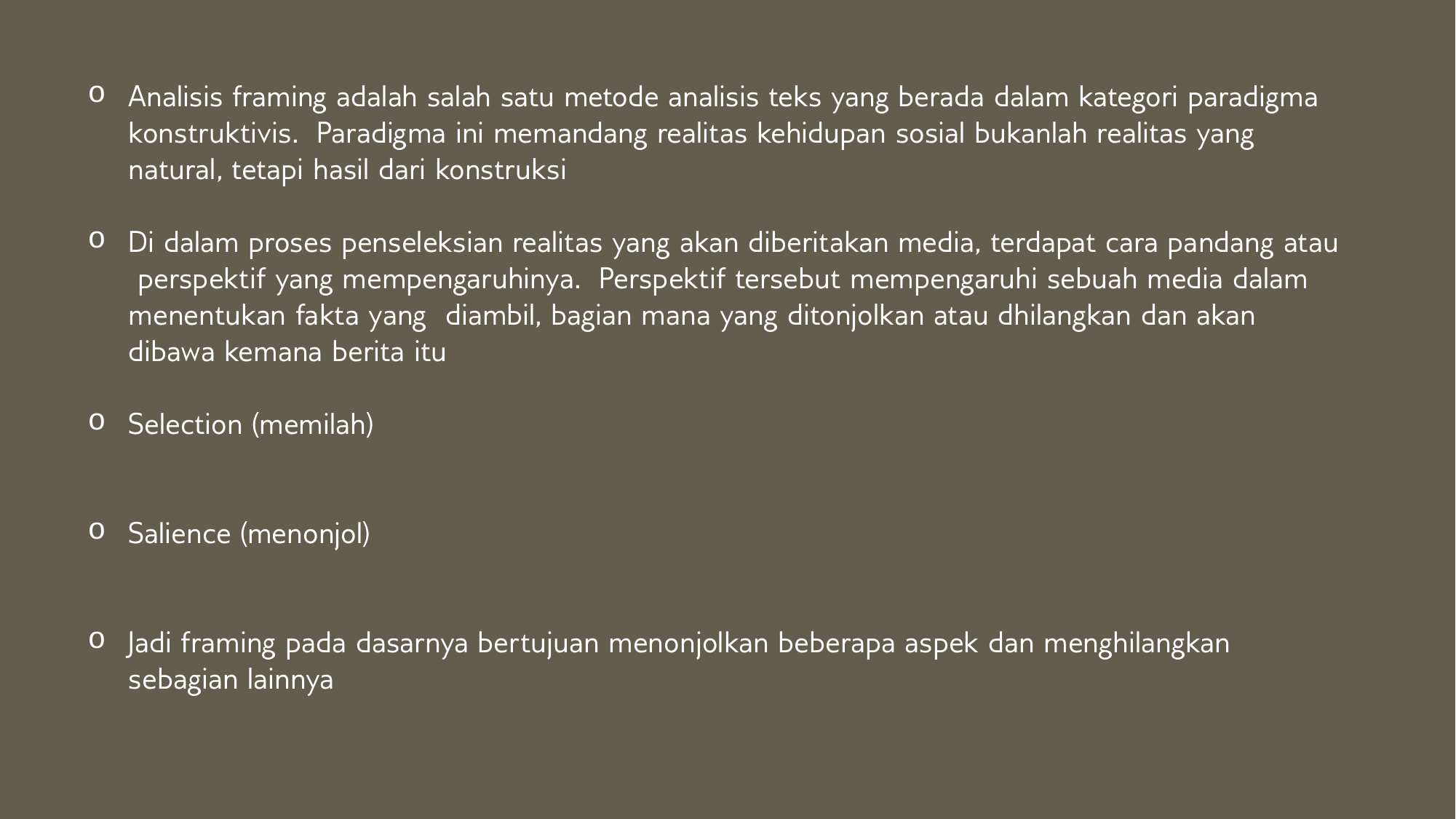

Analisis framing adalah salah satu metode analisis teks yang berada dalam kategori paradigma konstruktivis.  Paradigma ini memandang realitas kehidupan sosial bukanlah realitas yang natural, tetapi hasil dari konstruksi

Di dalam proses penseleksian realitas yang akan diberitakan media, terdapat cara pandang atau  perspektif yang mempengaruhinya.  Perspektif tersebut mempengaruhi sebuah media dalam menentukan fakta yang  diambil, bagian mana yang ditonjolkan atau dhilangkan dan akan dibawa kemana berita itu

Selection (memilah)

Salience (menonjol)

Jadi framing pada dasarnya bertujuan menonjolkan beberapa aspek dan menghilangkan sebagian lainnya